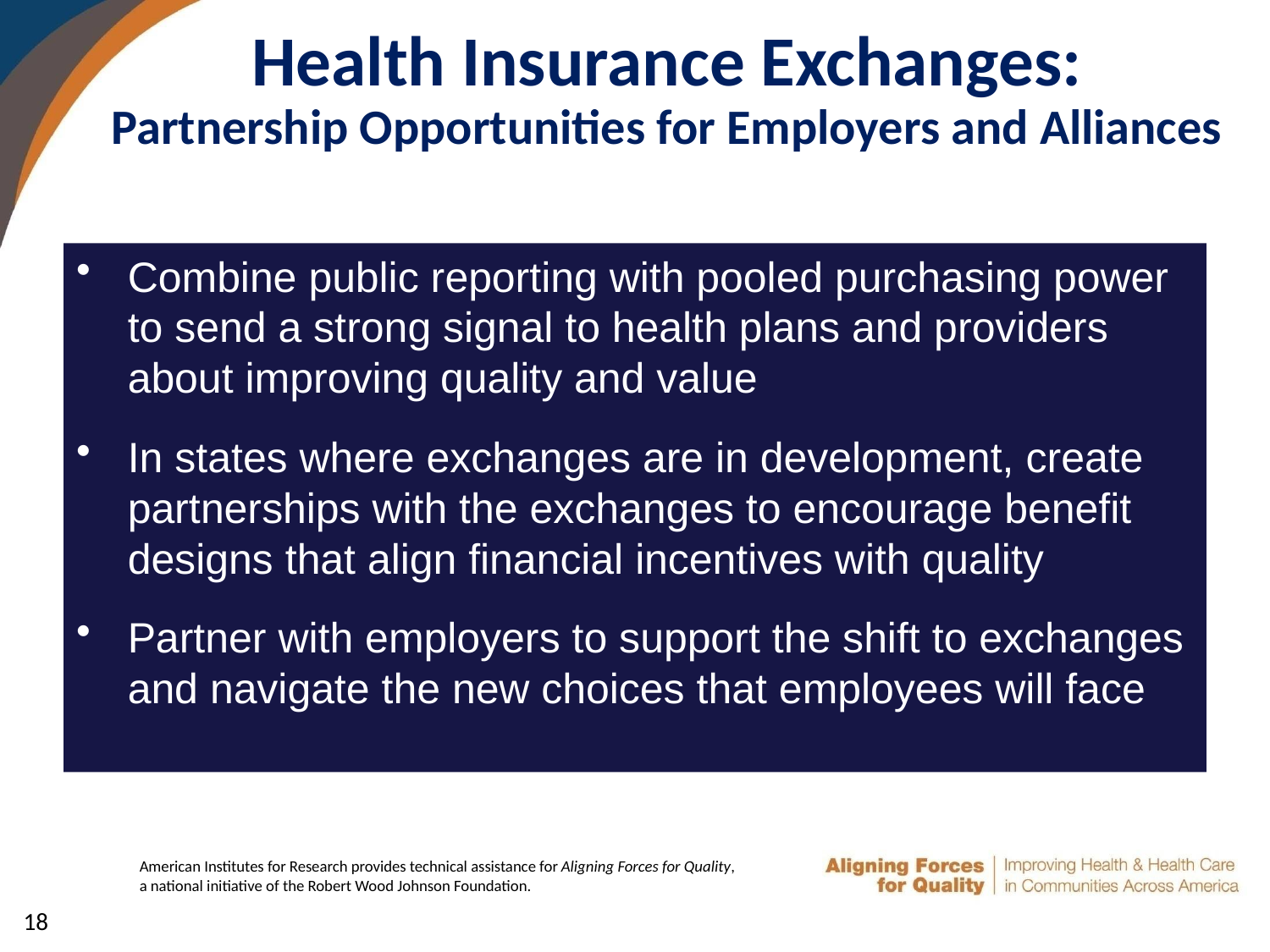

# Health Insurance Exchanges: Partnership Opportunities for Employers and Alliances
Combine public reporting with pooled purchasing power to send a strong signal to health plans and providers about improving quality and value
In states where exchanges are in development, create partnerships with the exchanges to encourage benefit designs that align financial incentives with quality
Partner with employers to support the shift to exchanges and navigate the new choices that employees will face

18